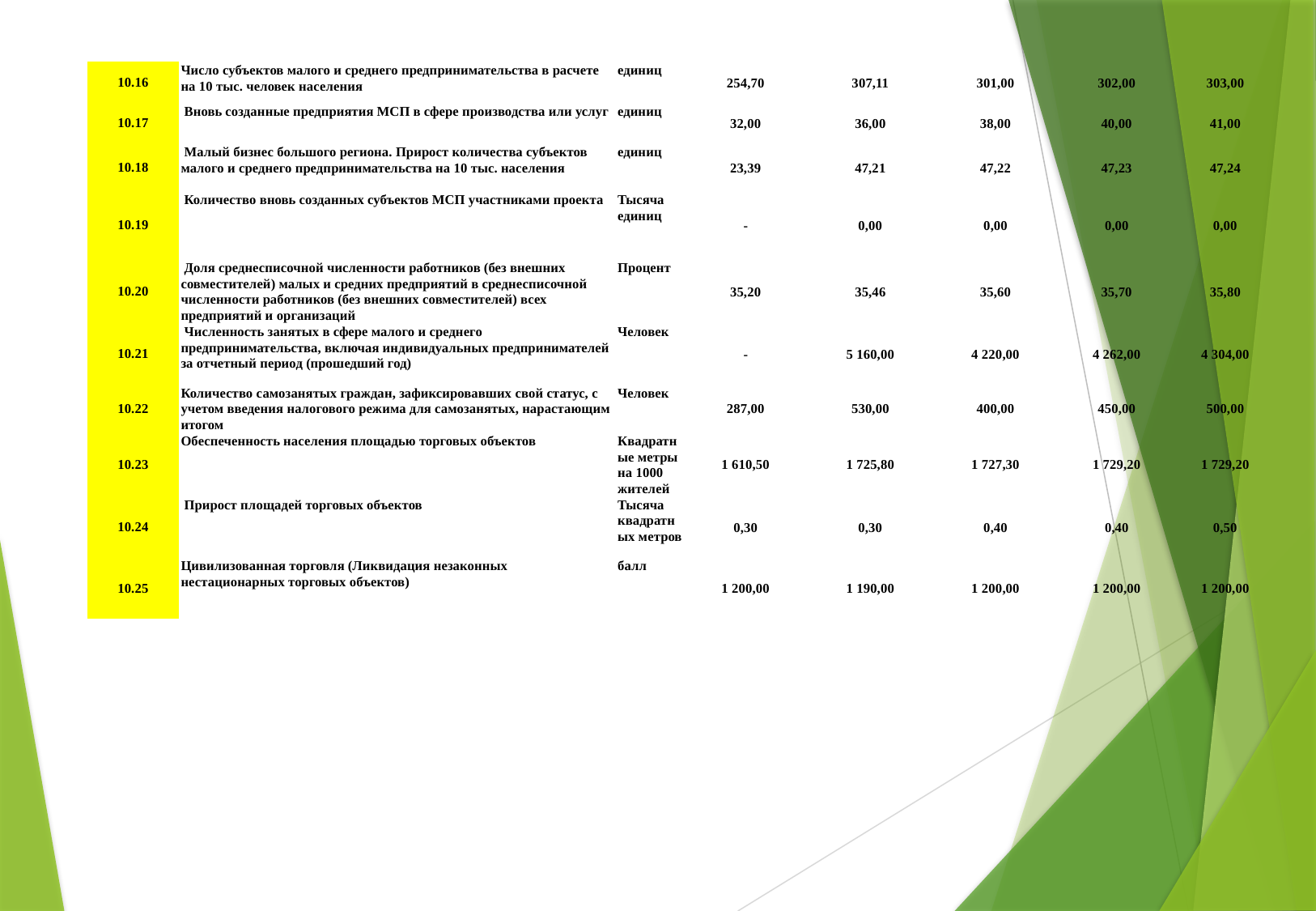

| 10.16 | Число субъектов малого и среднего предпринимательства в расчете на 10 тыс. человек населения | единиц | 254,70 | 307,11 | 301,00 | 302,00 | 303,00 |
| --- | --- | --- | --- | --- | --- | --- | --- |
| 10.17 | Вновь созданные предприятия МСП в сфере производства или услуг | единиц | 32,00 | 36,00 | 38,00 | 40,00 | 41,00 |
| 10.18 | Малый бизнес большого региона. Прирост количества субъектов малого и среднего предпринимательства на 10 тыс. населения | единиц | 23,39 | 47,21 | 47,22 | 47,23 | 47,24 |
| 10.19 | Количество вновь созданных субъектов МСП участниками проекта | Тысяча единиц | - | 0,00 | 0,00 | 0,00 | 0,00 |
| 10.20 | Доля среднесписочной численности работников (без внешних совместителей) малых и средних предприятий в среднесписочной численности работников (без внешних совместителей) всех предприятий и организаций | Процент | 35,20 | 35,46 | 35,60 | 35,70 | 35,80 |
| 10.21 | Численность занятых в сфере малого и среднего предпринимательства, включая индивидуальных предпринимателей за отчетный период (прошедший год) | Человек | - | 5 160,00 | 4 220,00 | 4 262,00 | 4 304,00 |
| 10.22 | Количество самозанятых граждан, зафиксировавших свой статус, с учетом введения налогового режима для самозанятых, нарастающим итогом | Человек | 287,00 | 530,00 | 400,00 | 450,00 | 500,00 |
| 10.23 | Обеспеченность населения площадью торговых объектов | Квадратные метры на 1000 жителей | 1 610,50 | 1 725,80 | 1 727,30 | 1 729,20 | 1 729,20 |
| 10.24 | Прирост площадей торговых объектов | Тысяча квадратных метров | 0,30 | 0,30 | 0,40 | 0,40 | 0,50 |
| 10.25 | Цивилизованная торговля (Ликвидация незаконных нестационарных торговых объектов) | балл | 1 200,00 | 1 190,00 | 1 200,00 | 1 200,00 | 1 200,00 |